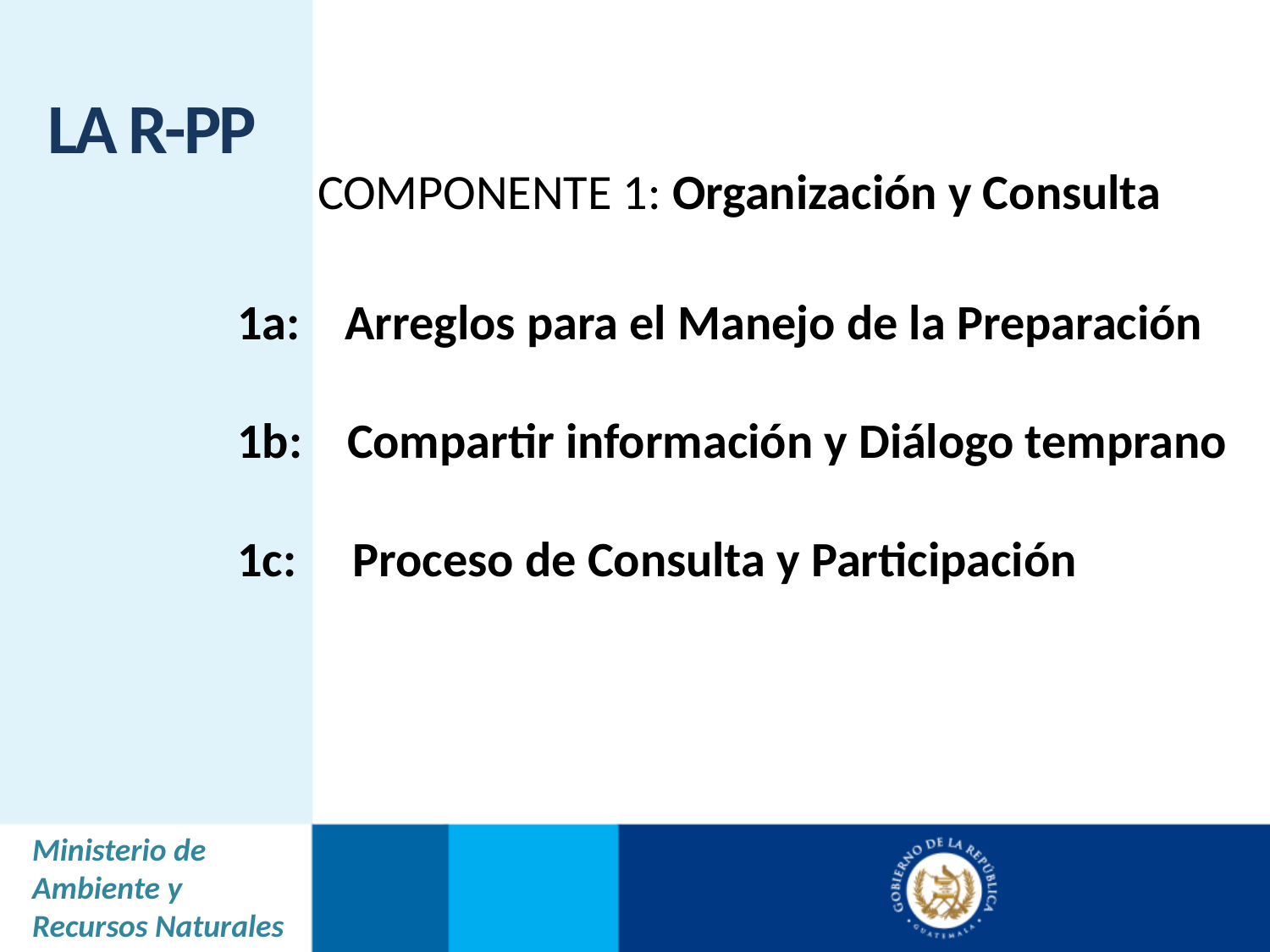

LA R-PP
COMPONENTE 1: Organización y Consulta
1a:    Arreglos para el Manejo de la Preparación

1b:    Compartir información y Diálogo temprano

1c:     Proceso de Consulta y Participación
Ministerio de Ambiente y Recursos Naturales